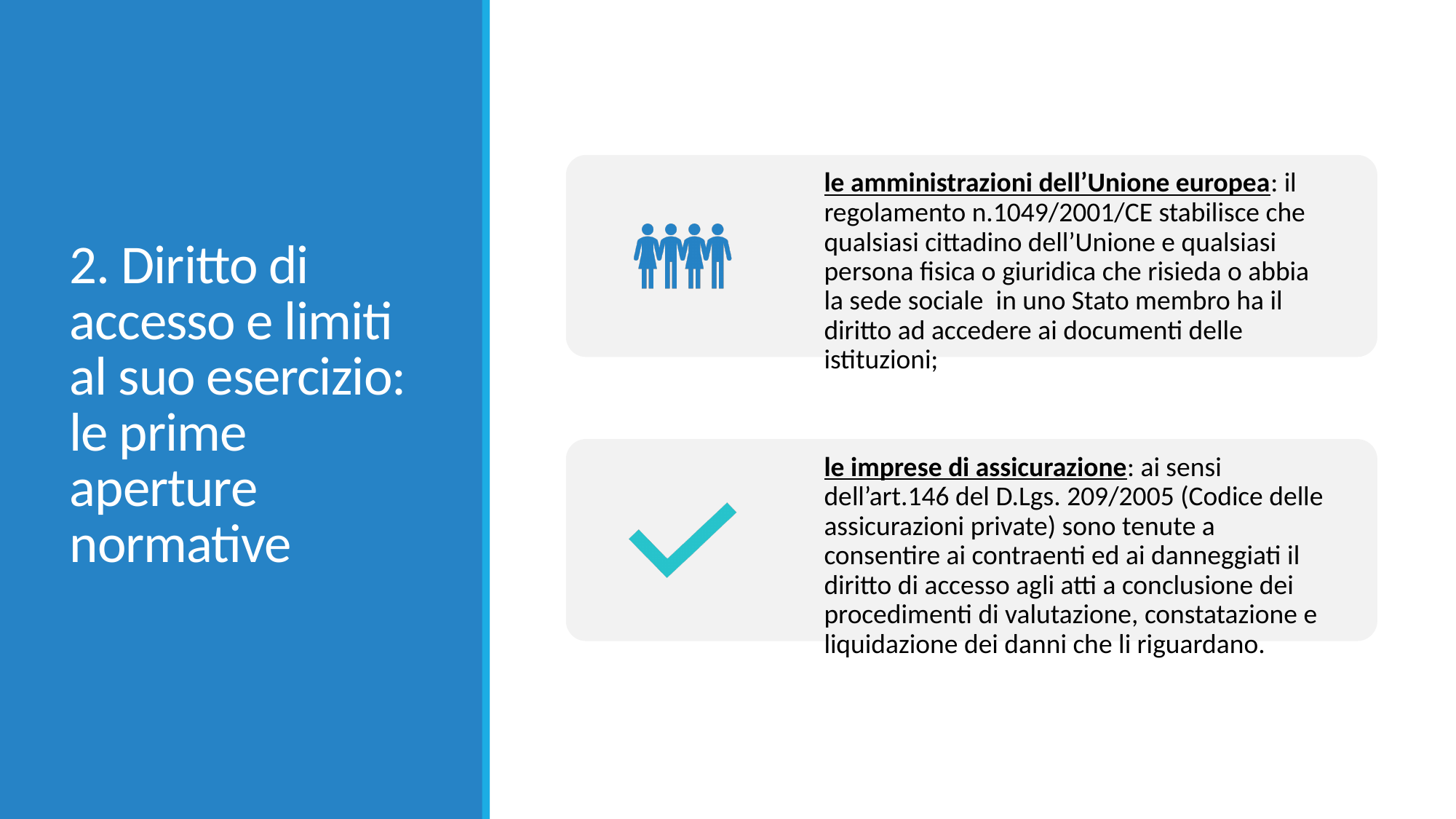

2. Diritto di accesso e limiti al suo esercizio: le prime aperture normative
le amministrazioni dell’Unione europea: il regolamento n.1049/2001/CE stabilisce che qualsiasi cittadino dell’Unione e qualsiasi persona fisica o giuridica che risieda o abbia la sede sociale  in uno Stato membro ha il diritto ad accedere ai documenti delle istituzioni;
le imprese di assicurazione: ai sensi dell’art.146 del D.Lgs. 209/2005 (Codice delle assicurazioni private) sono tenute a consentire ai contraenti ed ai danneggiati il diritto di accesso agli atti a conclusione dei procedimenti di valutazione, constatazione e liquidazione dei danni che li riguardano.